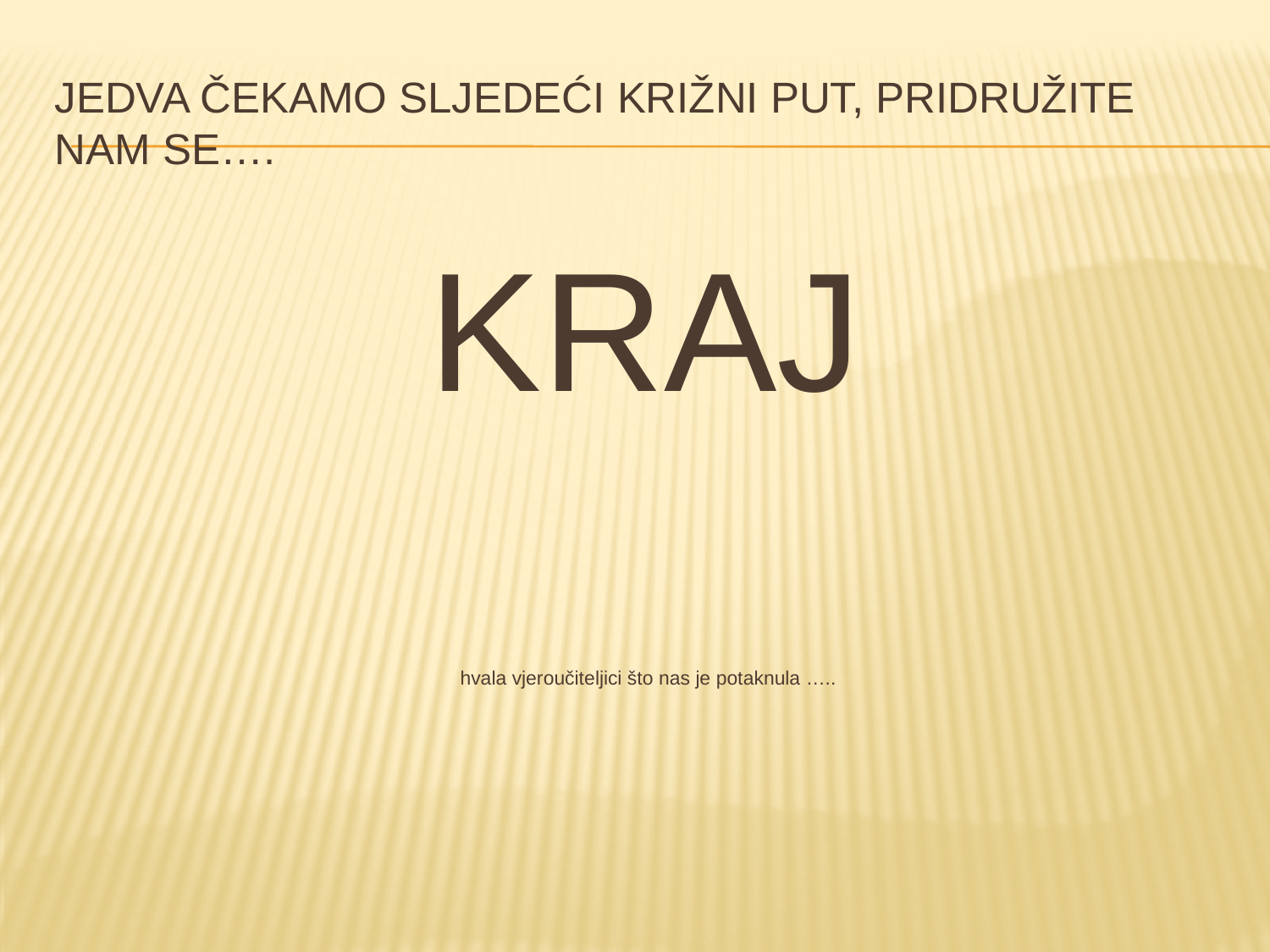

# Jedva čekamo sljedeći križni put, pridružite nam se….
KRAJ

 hvala vjeroučiteljici što nas je potaknula …..